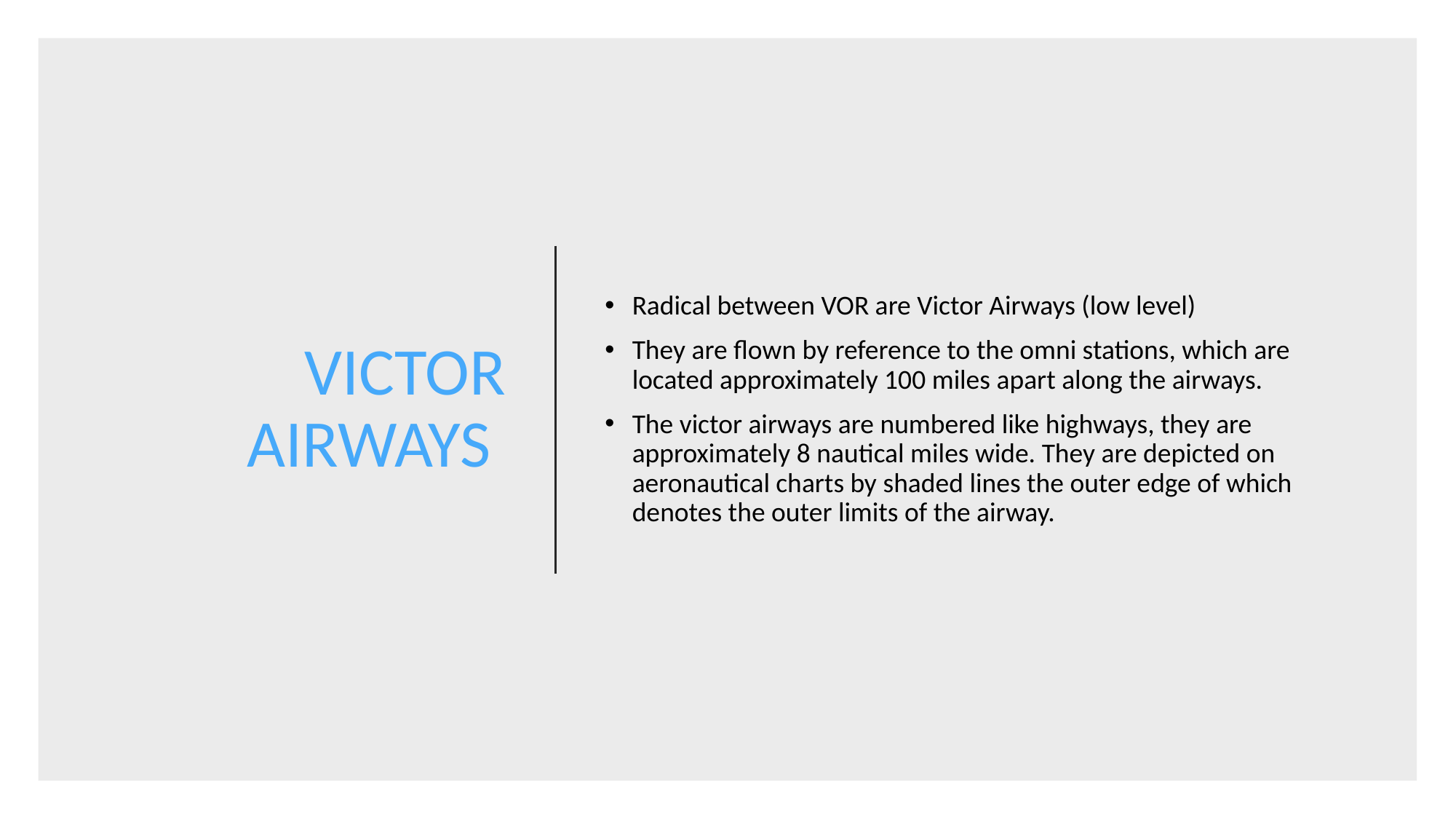

# VICTOR AIRWAYS
Radical between VOR are Victor Airways (low level)
They are flown by reference to the omni stations, which are located approximately 100 miles apart along the airways.
The victor airways are numbered like highways, they are approximately 8 nautical miles wide. They are depicted on aeronautical charts by shaded lines the outer edge of which denotes the outer limits of the airway.